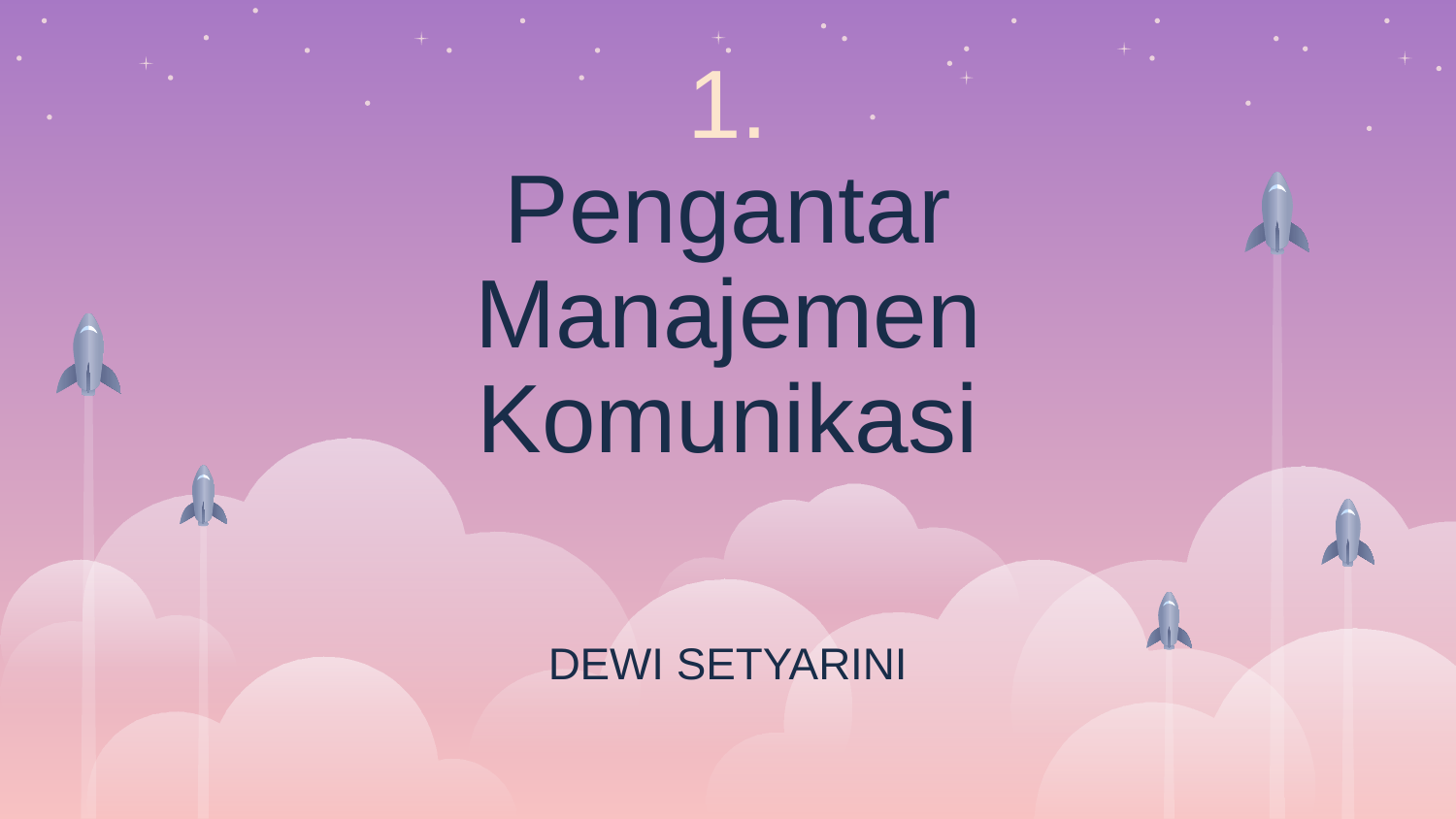

# 1.
Pengantar Manajemen Komunikasi
DEWI SETYARINI